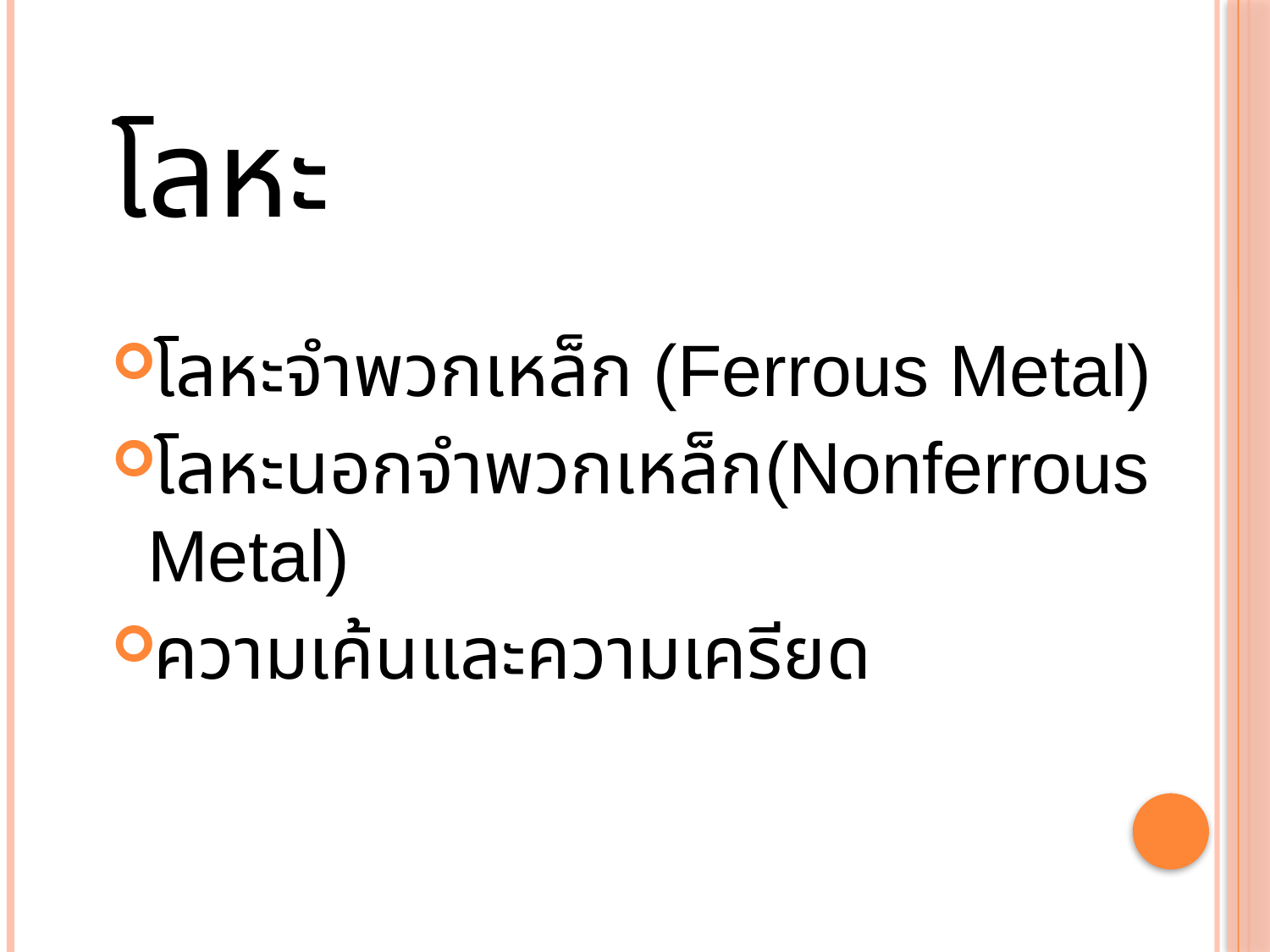

# โลหะ
โลหะจำพวกเหล็ก (Ferrous Metal)
โลหะนอกจำพวกเหล็ก(Nonferrous Metal)
ความเค้นและความเครียด